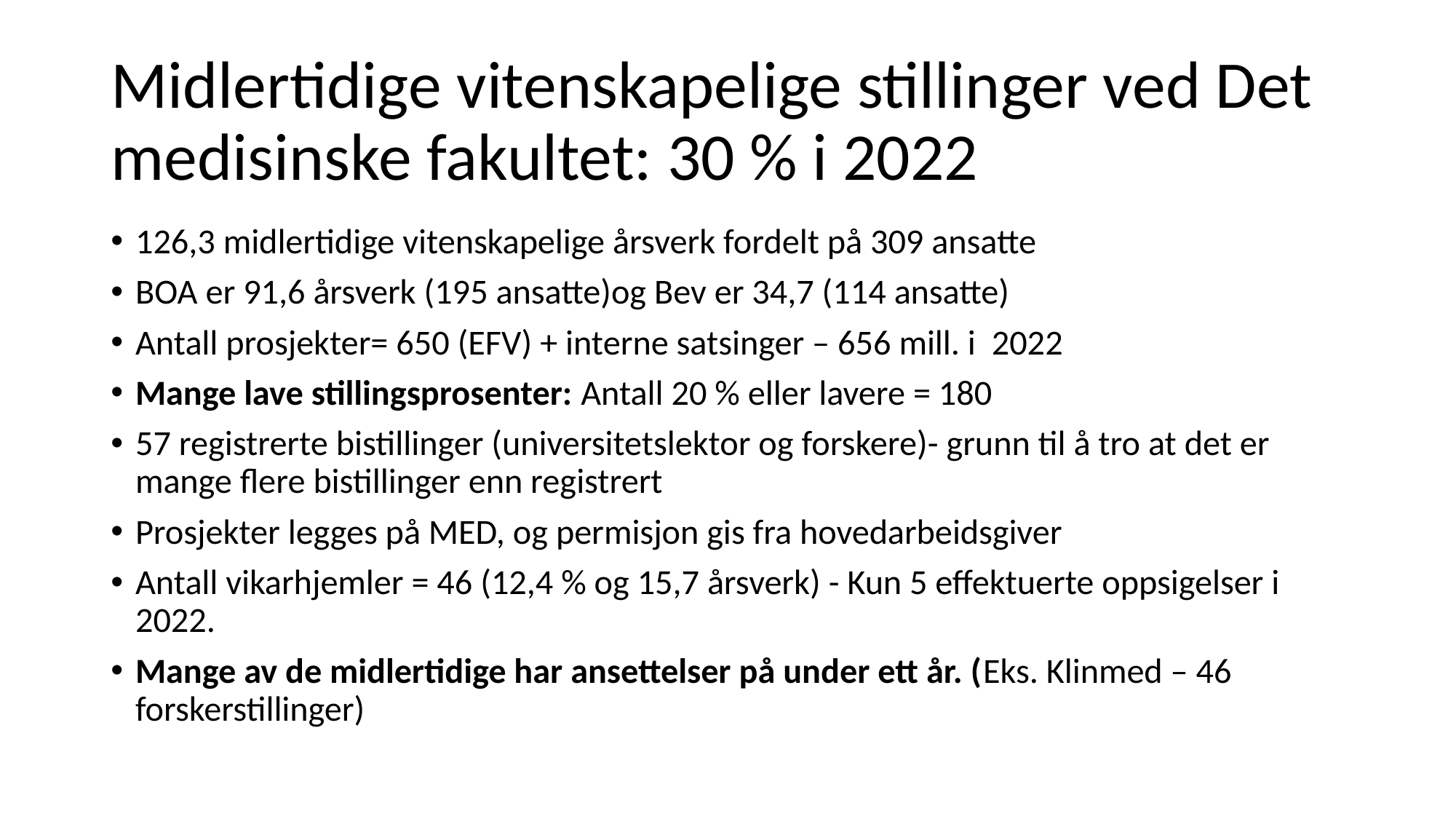

# Midlertidige vitenskapelige stillinger ved Det medisinske fakultet: 30 % i 2022
126,3 midlertidige vitenskapelige årsverk fordelt på 309 ansatte
BOA er 91,6 årsverk (195 ansatte)og Bev er 34,7 (114 ansatte)
Antall prosjekter= 650 (EFV) + interne satsinger – 656 mill. i  2022
Mange lave stillingsprosenter: Antall 20 % eller lavere = 180
57 registrerte bistillinger (universitetslektor og forskere)- grunn til å tro at det er mange flere bistillinger enn registrert
Prosjekter legges på MED, og permisjon gis fra hovedarbeidsgiver
Antall vikarhjemler = 46 (12,4 % og 15,7 årsverk) - Kun 5 effektuerte oppsigelser i 2022.
Mange av de midlertidige har ansettelser på under ett år. (Eks. Klinmed – 46 forskerstillinger)